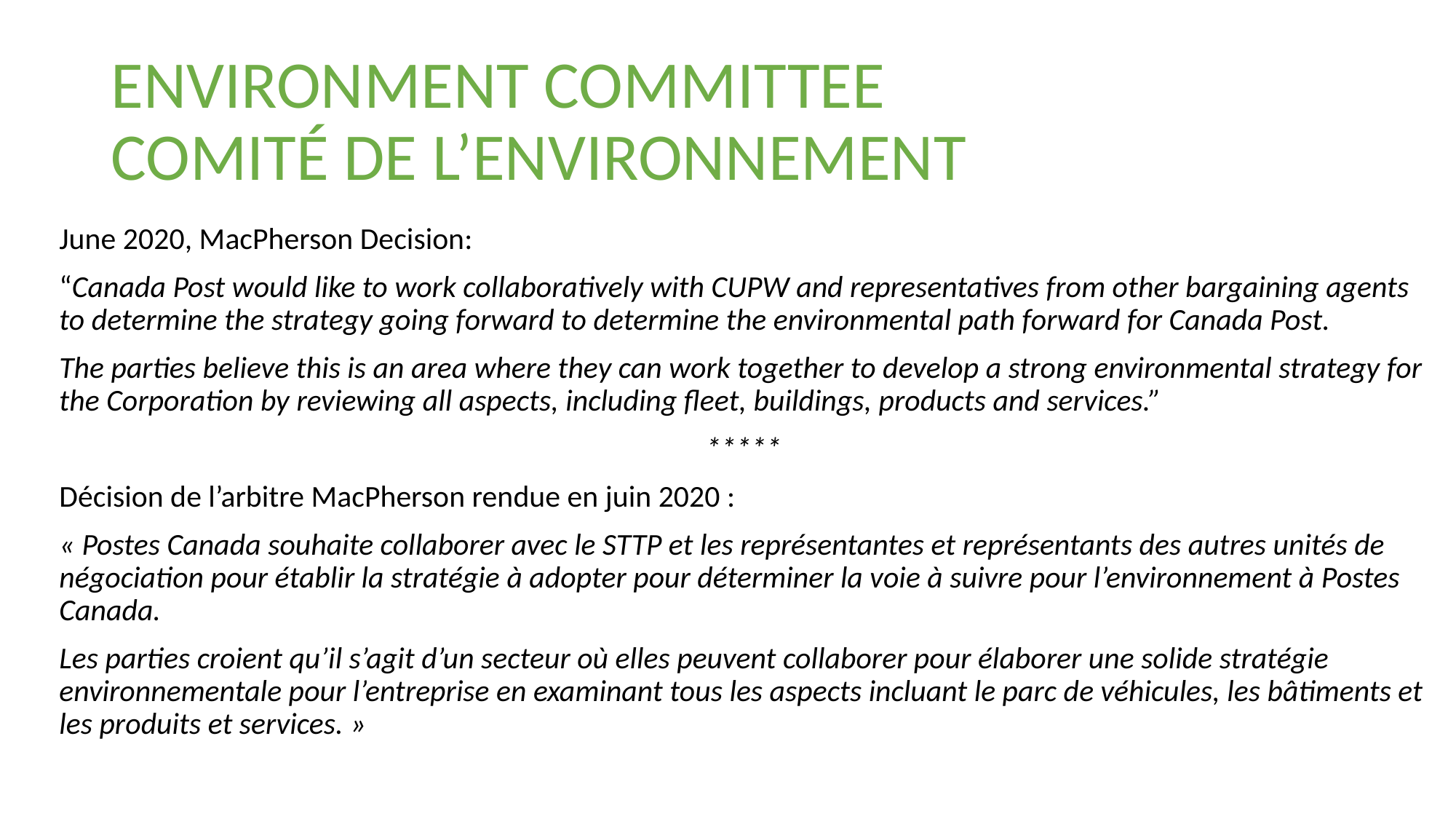

# ENVIRONMENT COMMITTEE COMITÉ DE L’ENVIRONNEMENT
June 2020, MacPherson Decision:
“Canada Post would like to work collaboratively with CUPW and representatives from other bargaining agents to determine the strategy going forward to determine the environmental path forward for Canada Post.
The parties believe this is an area where they can work together to develop a strong environmental strategy for the Corporation by reviewing all aspects, including fleet, buildings, products and services.”
*****
Décision de l’arbitre MacPherson rendue en juin 2020 :
« Postes Canada souhaite collaborer avec le STTP et les représentantes et représentants des autres unités de négociation pour établir la stratégie à adopter pour déterminer la voie à suivre pour l’environnement à Postes Canada.
Les parties croient qu’il s’agit d’un secteur où elles peuvent collaborer pour élaborer une solide stratégie environnementale pour l’entreprise en examinant tous les aspects incluant le parc de véhicules, les bâtiments et les produits et services. »